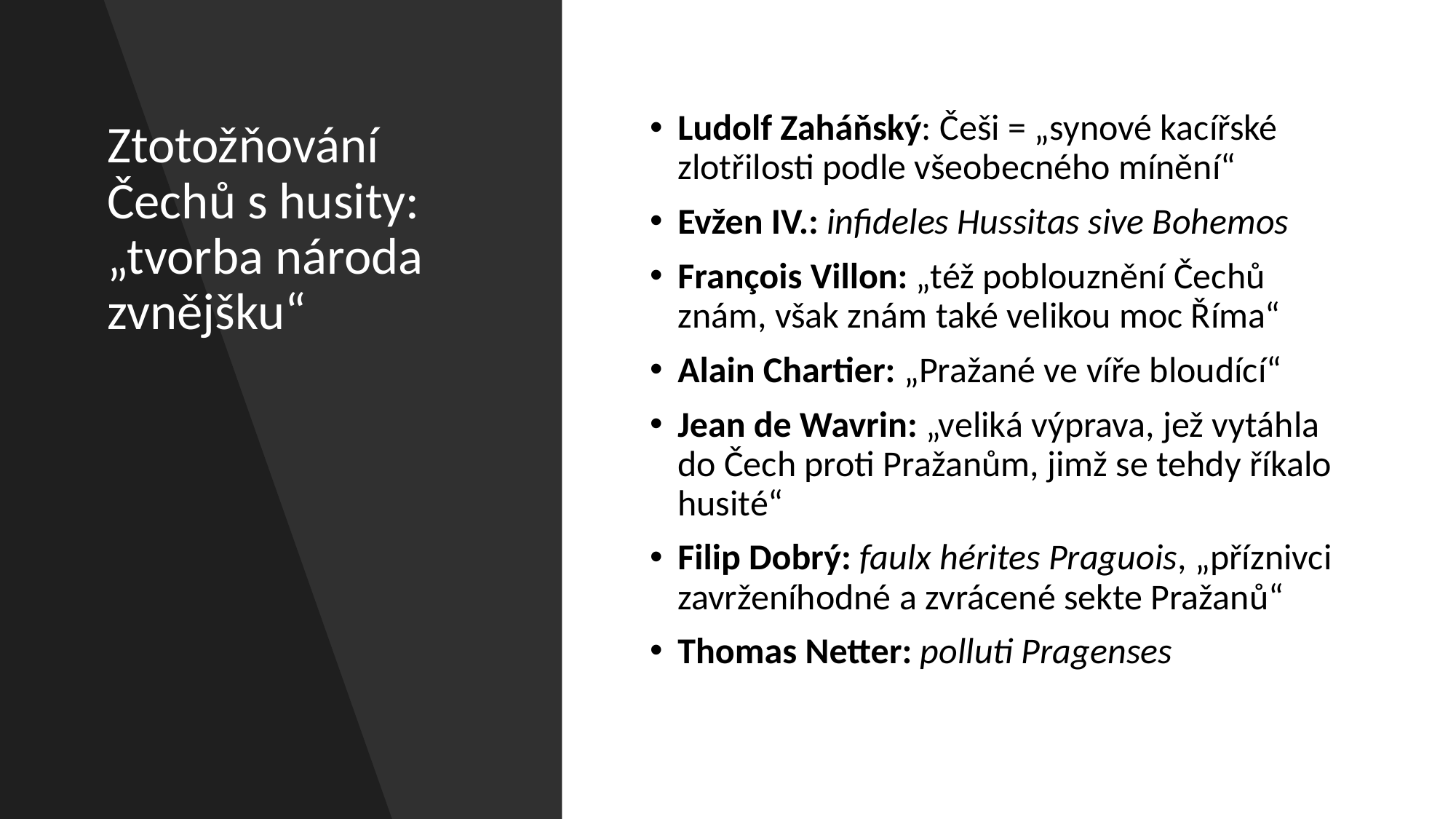

# Ztotožňování Čechů s husity: „tvorba národa zvnějšku“
Ludolf Zaháňský: Češi = „synové kacířské zlotřilosti podle všeobecného mínění“
Evžen IV.: infideles Hussitas sive Bohemos
François Villon: „též poblouznění Čechů znám, však znám také velikou moc Říma“
Alain Chartier: „Pražané ve víře bloudící“
Jean de Wavrin: „veliká výprava, jež vytáhla do Čech proti Pražanům, jimž se tehdy říkalo husité“
Filip Dobrý: faulx hérites Praguois, „příznivci zavrženíhodné a zvrácené sekte Pražanů“
Thomas Netter: polluti Pragenses